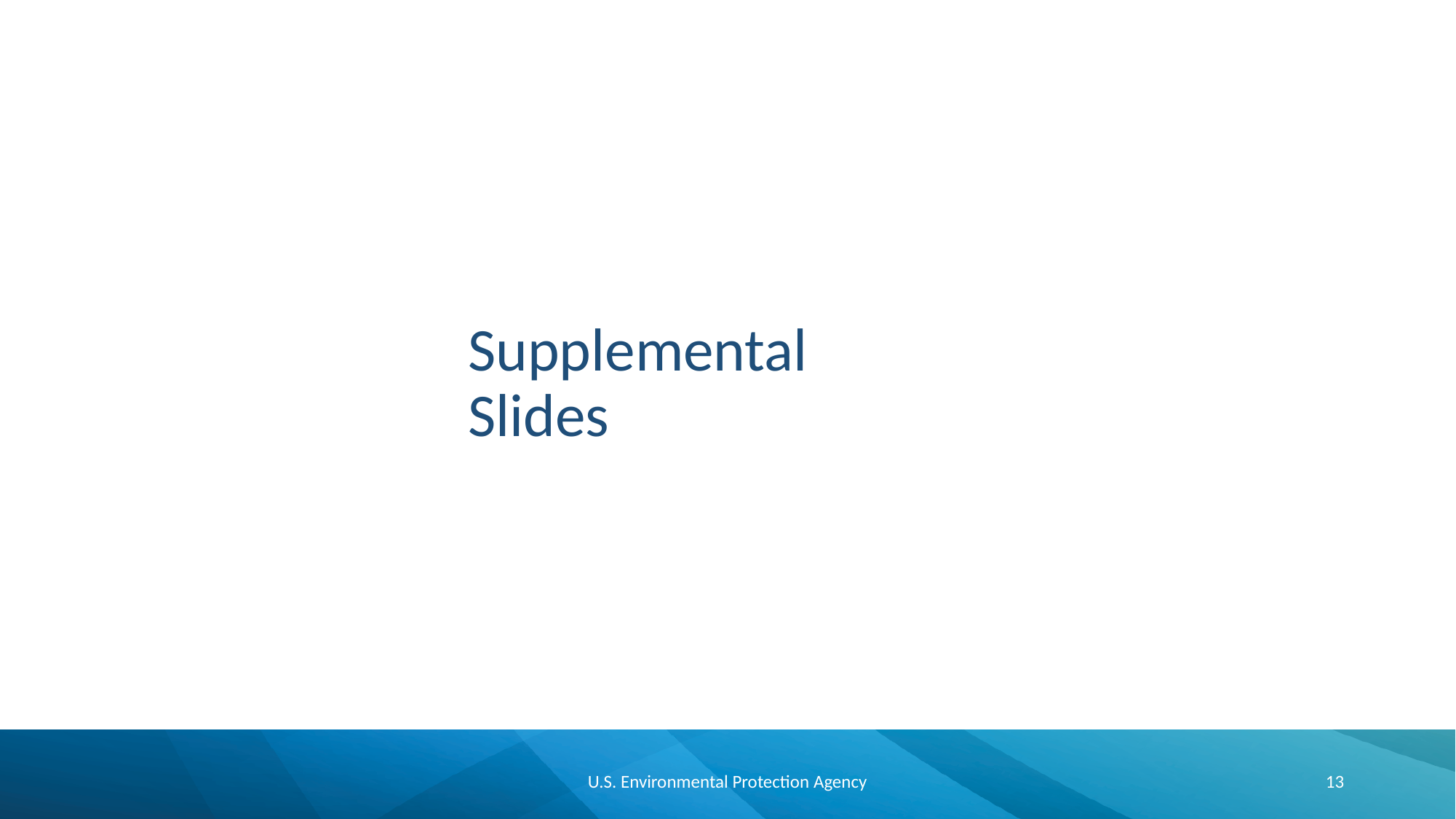

# Supplemental Slides
U.S. Environmental Protection Agency
13